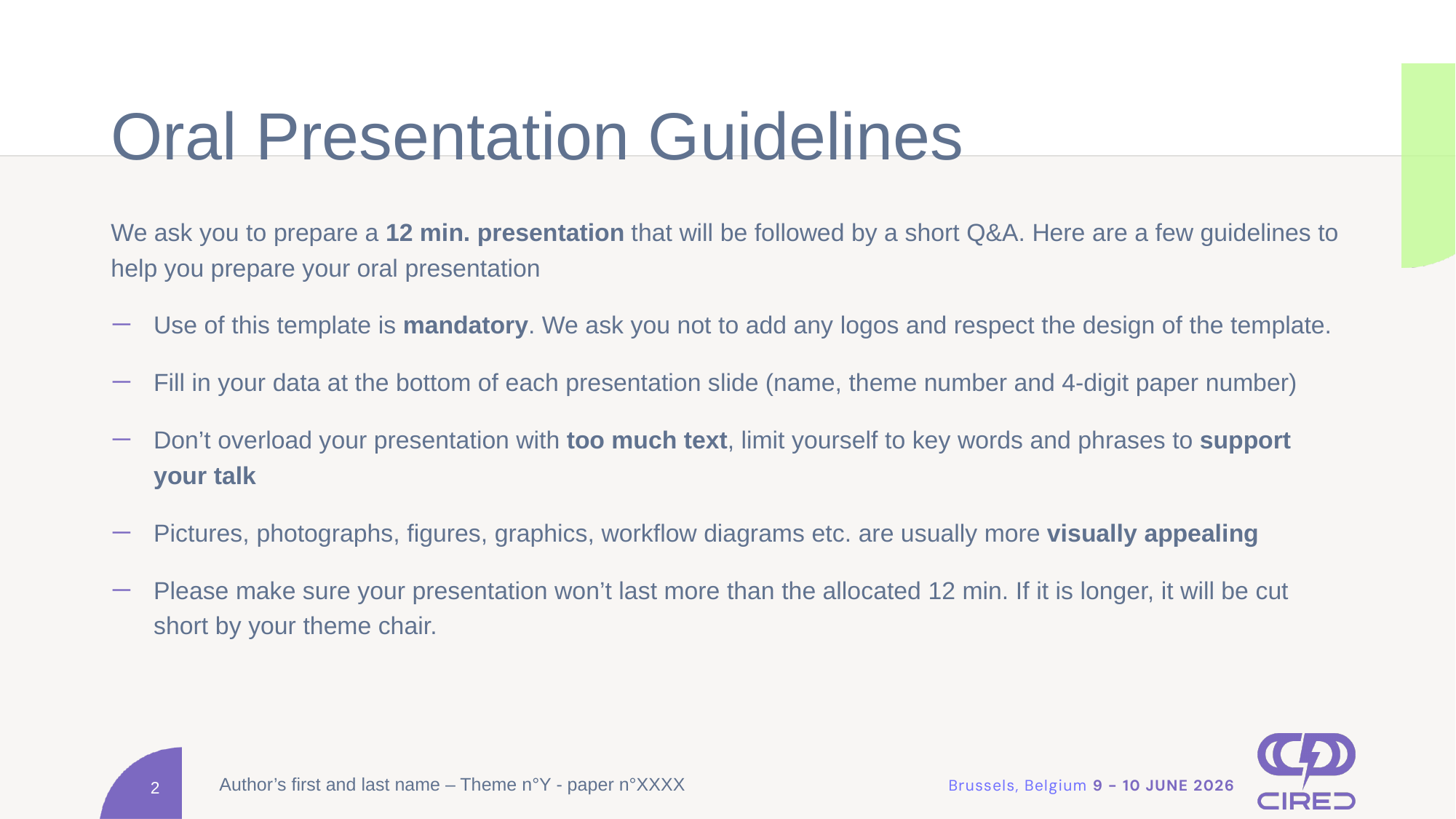

# Oral Presentation Guidelines
We ask you to prepare a 12 min. presentation that will be followed by a short Q&A. Here are a few guidelines to help you prepare your oral presentation
Use of this template is mandatory. We ask you not to add any logos and respect the design of the template.
Fill in your data at the bottom of each presentation slide (name, theme number and 4-digit paper number)
Don’t overload your presentation with too much text, limit yourself to key words and phrases to support your talk
Pictures, photographs, figures, graphics, workflow diagrams etc. are usually more visually appealing
Please make sure your presentation won’t last more than the allocated 12 min. If it is longer, it will be cut short by your theme chair.
2
Author’s first and last name – Theme n°Y - paper n°XXXX